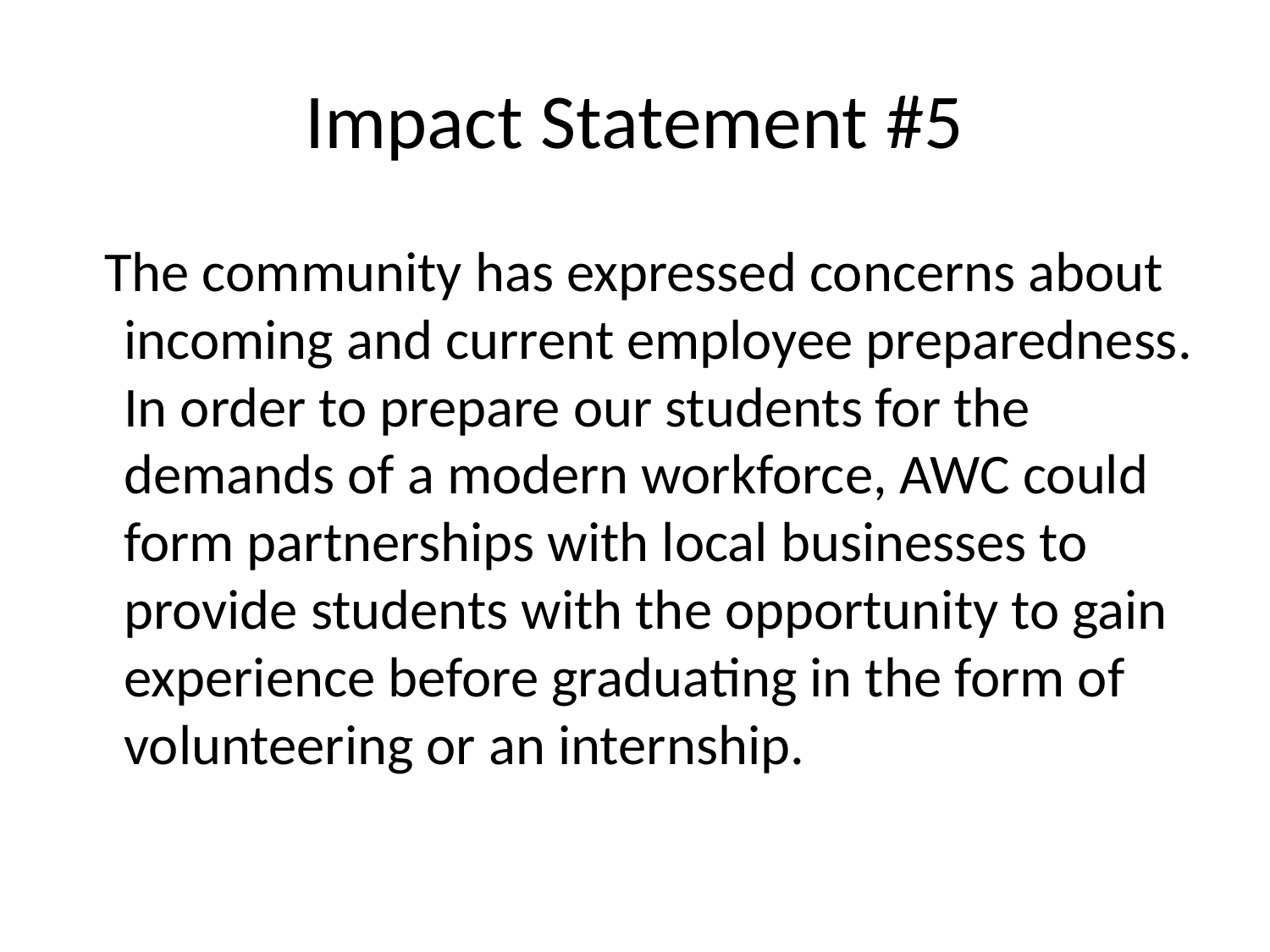

# Impact Statement #5
The community has expressed concerns about incoming and current employee preparedness. In order to prepare our students for the demands of a modern workforce, AWC could form partnerships with local businesses to provide students with the opportunity to gain experience before graduating in the form of volunteering or an internship.